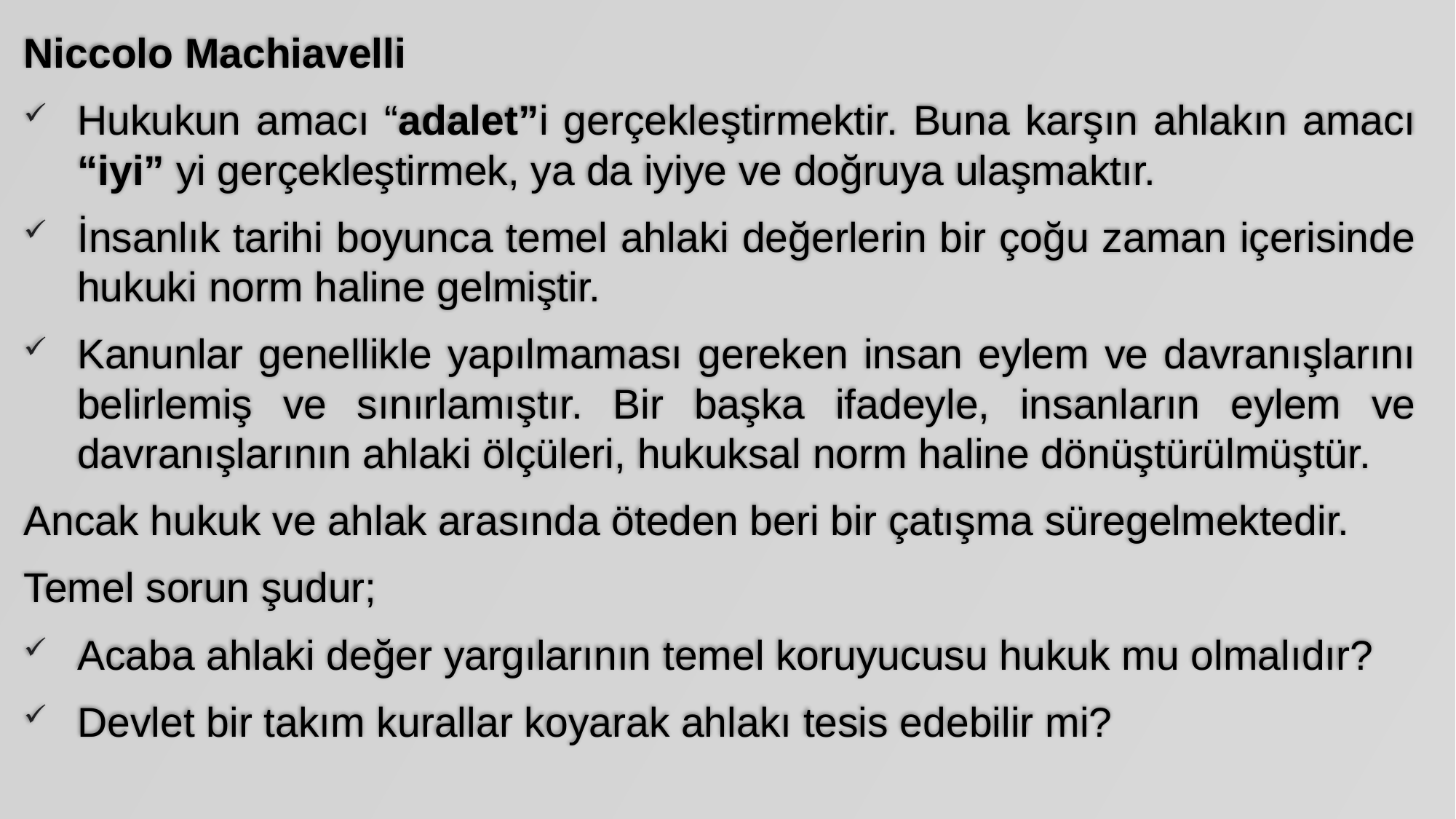

Niccolo Machiavelli
Hukukun amacı “adalet”i gerçekleştirmektir. Buna karşın ahlakın amacı “iyi” yi gerçekleştirmek, ya da iyiye ve doğruya ulaşmaktır.
İnsanlık tarihi boyunca temel ahlaki değerlerin bir çoğu zaman içerisinde hukuki norm haline gelmiştir.
Kanunlar genellikle yapılmaması gereken insan eylem ve davranışlarını belirlemiş ve sınırlamıştır. Bir başka ifadeyle, insanların eylem ve davranışlarının ahlaki ölçüleri, hukuksal norm haline dönüştürülmüştür.
Ancak hukuk ve ahlak arasında öteden beri bir çatışma süregelmektedir.
Temel sorun şudur;
Acaba ahlaki değer yargılarının temel koruyucusu hukuk mu olmalıdır?
Devlet bir takım kurallar koyarak ahlakı tesis edebilir mi?